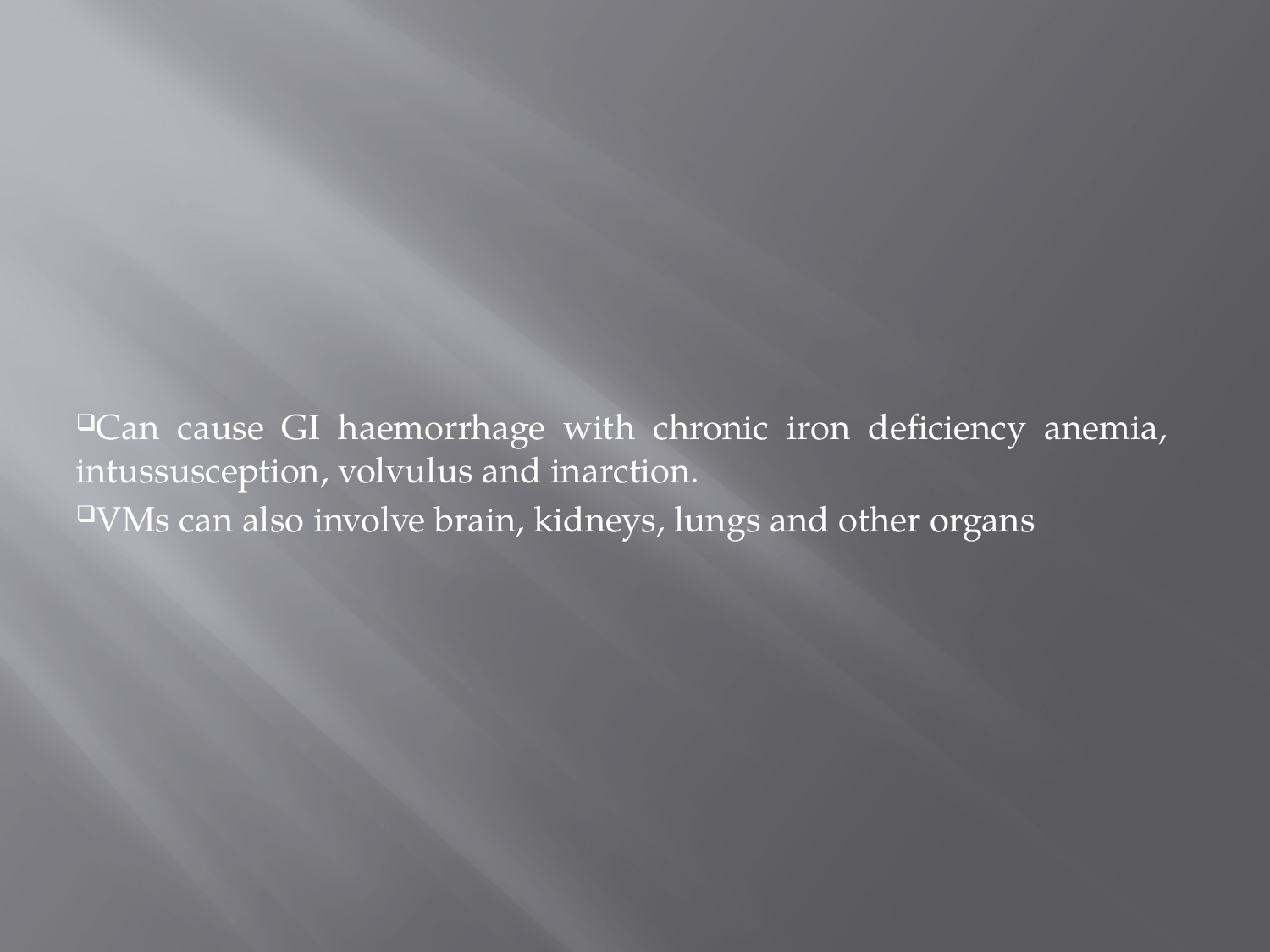

Can cause GI haemorrhage with chronic iron deficiency anemia, intussusception, volvulus and inarction.
VMs can also involve brain, kidneys, lungs and other organs